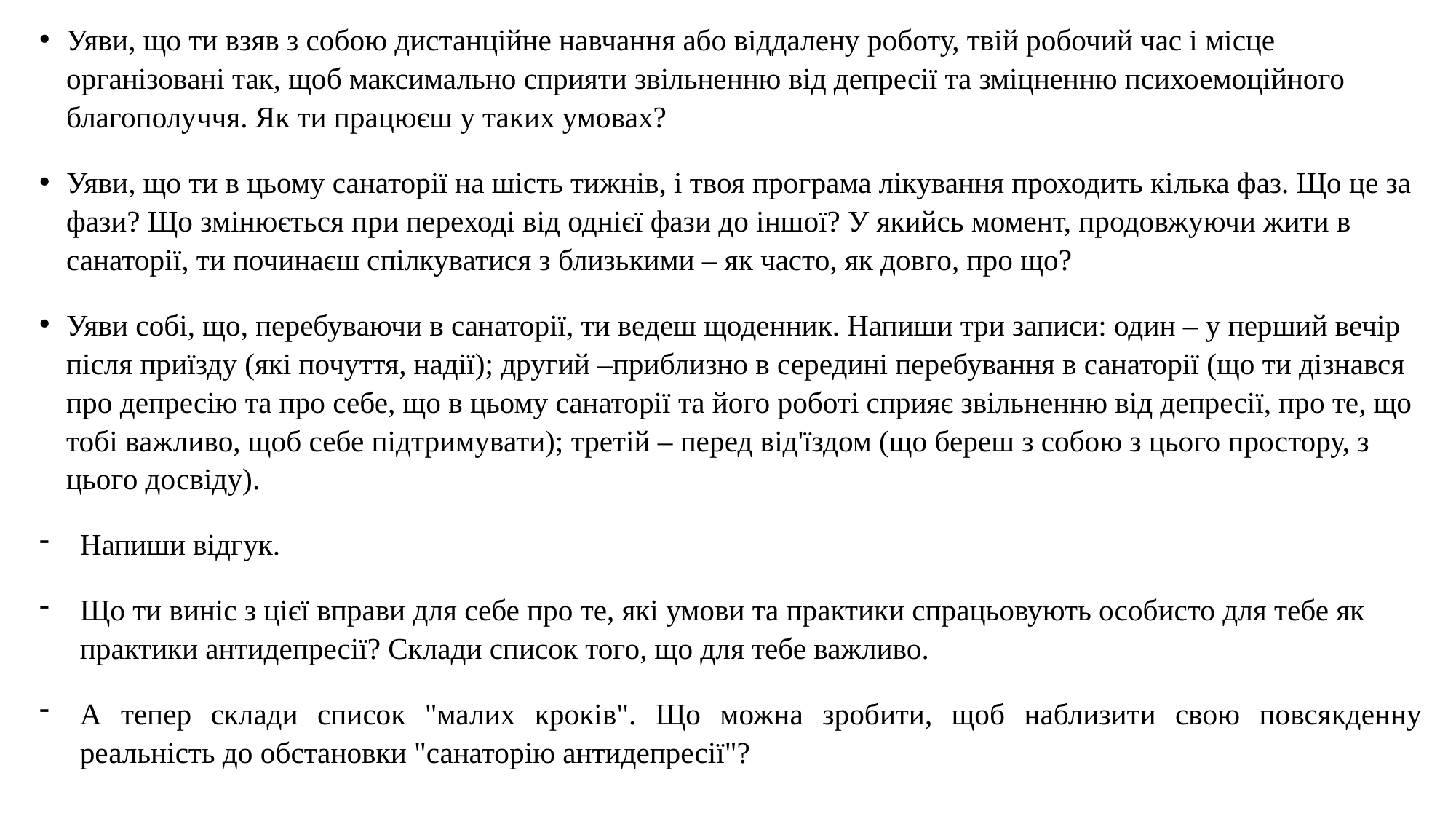

Уяви, що ти взяв з собою дистанційне навчання або віддалену роботу, твій робочий час і місце організовані так, щоб максимально сприяти звільненню від депресії та зміцненню психоемоційного благополуччя. Як ти працюєш у таких умовах?
Уяви, що ти в цьому санаторії на шість тижнів, і твоя програма лікування проходить кілька фаз. Що це за фази? Що змінюється при переході від однієї фази до іншої? У якийсь момент, продовжуючи жити в санаторії, ти починаєш спілкуватися з близькими – як часто, як довго, про що?
Уяви собі, що, перебуваючи в санаторії, ти ведеш щоденник. Напиши три записи: один – у перший вечір після приїзду (які почуття, надії); другий –приблизно в середині перебування в санаторії (що ти дізнався про депресію та про себе, що в цьому санаторії та його роботі сприяє звільненню від депресії, про те, що тобі важливо, щоб себе підтримувати); третій – перед від'їздом (що береш з собою з цього простору, з цього досвіду).
Напиши відгук.
Що ти виніс з цієї вправи для себе про те, які умови та практики спрацьовують особисто для тебе як практики антидепресії? Склади список того, що для тебе важливо.
А тепер склади список "малих кроків". Що можна зробити, щоб наблизити свою повсякденну реальність до обстановки "санаторію антидепресії"?